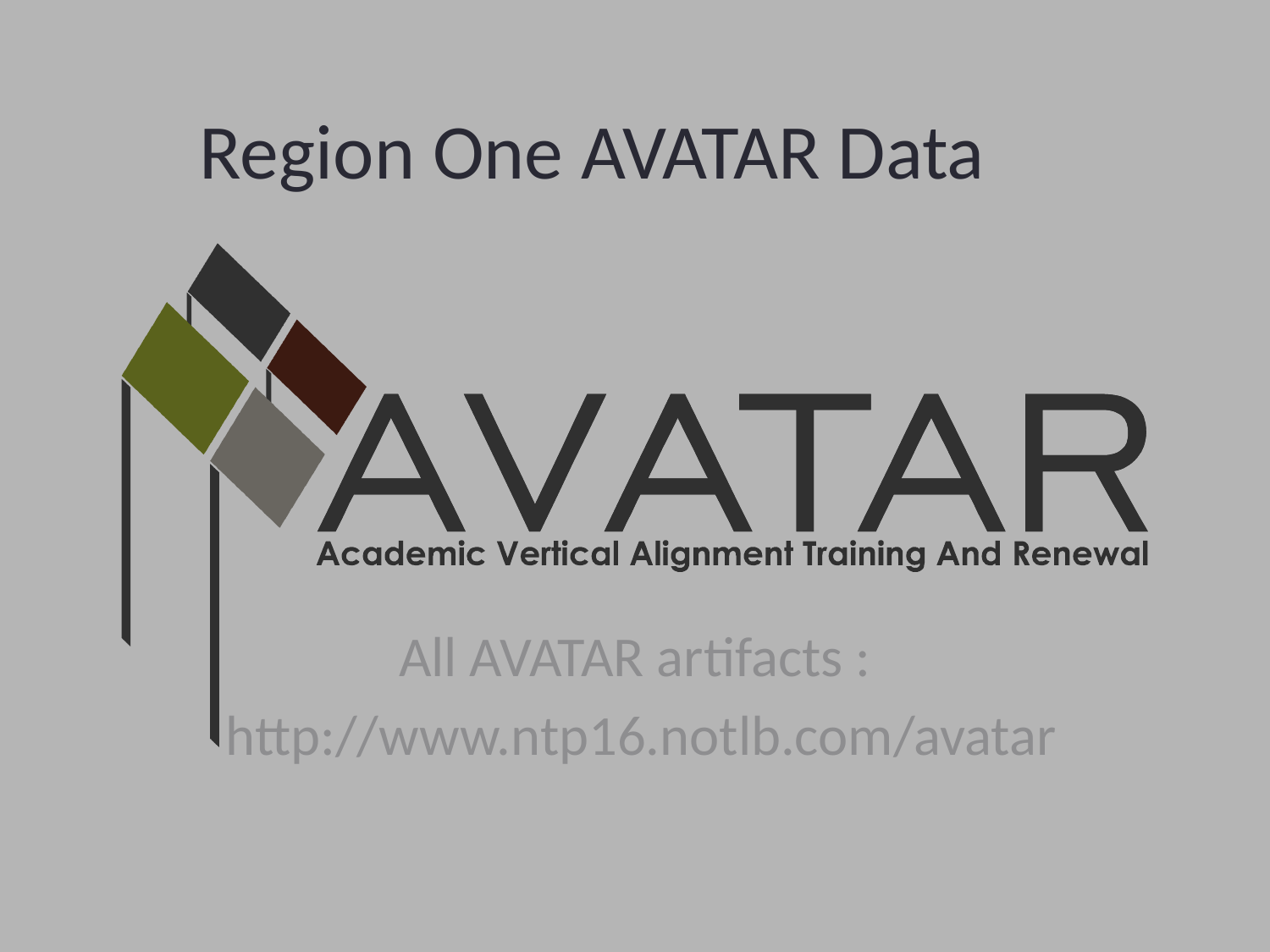

# Region One AVATAR Data
All AVATAR artifacts :
 http://www.ntp16.notlb.com/avatar